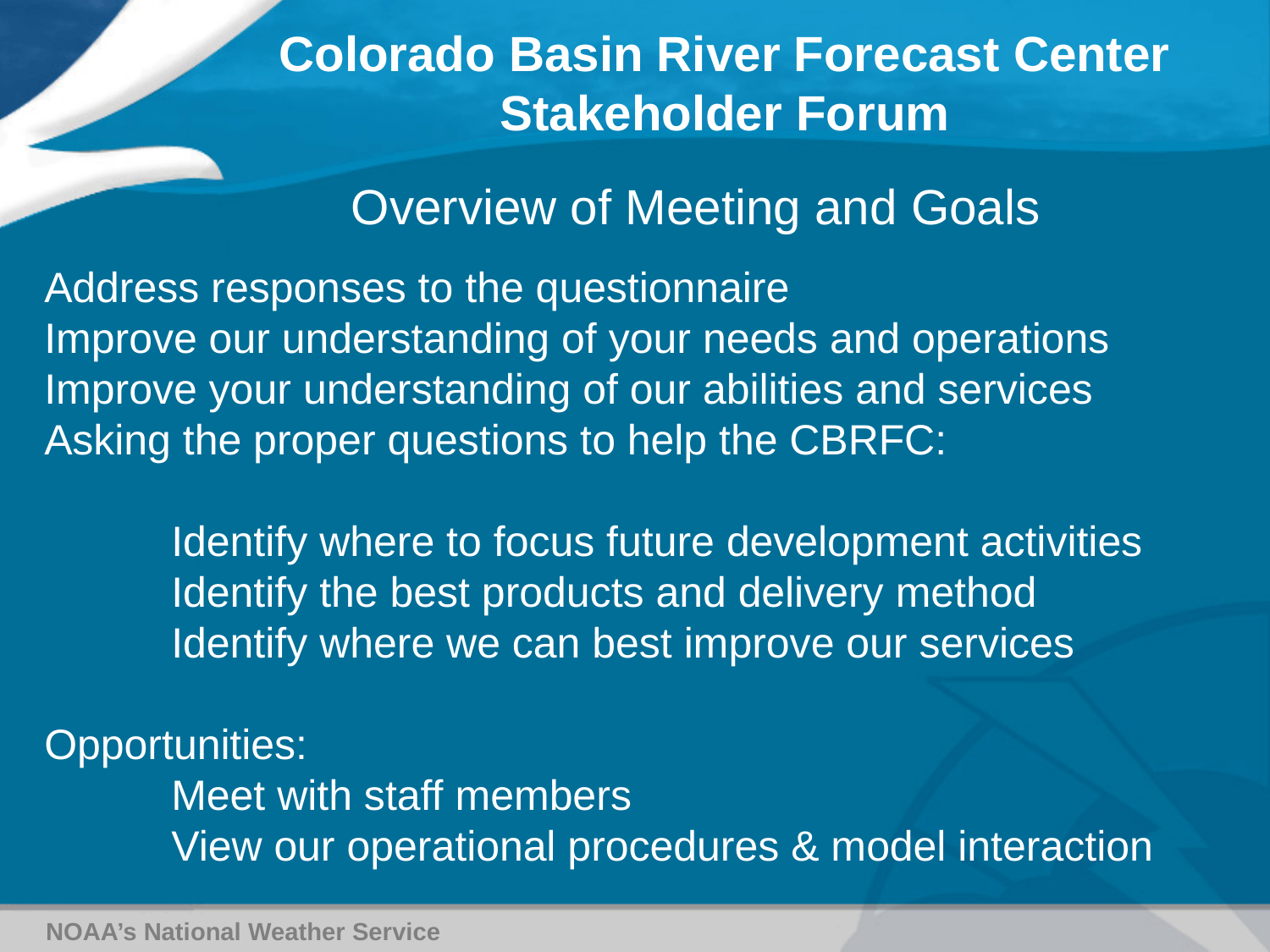

Colorado Basin River Forecast Center
Stakeholder Forum
Overview of Meeting and Goals
Address responses to the questionnaire
Improve our understanding of your needs and operations
Improve your understanding of our abilities and services
Asking the proper questions to help the CBRFC:

	Identify where to focus future development activities
	Identify the best products and delivery method
	Identify where we can best improve our services

Opportunities:
	Meet with staff members
	View our operational procedures & model interaction
NOAA’s National Weather Service